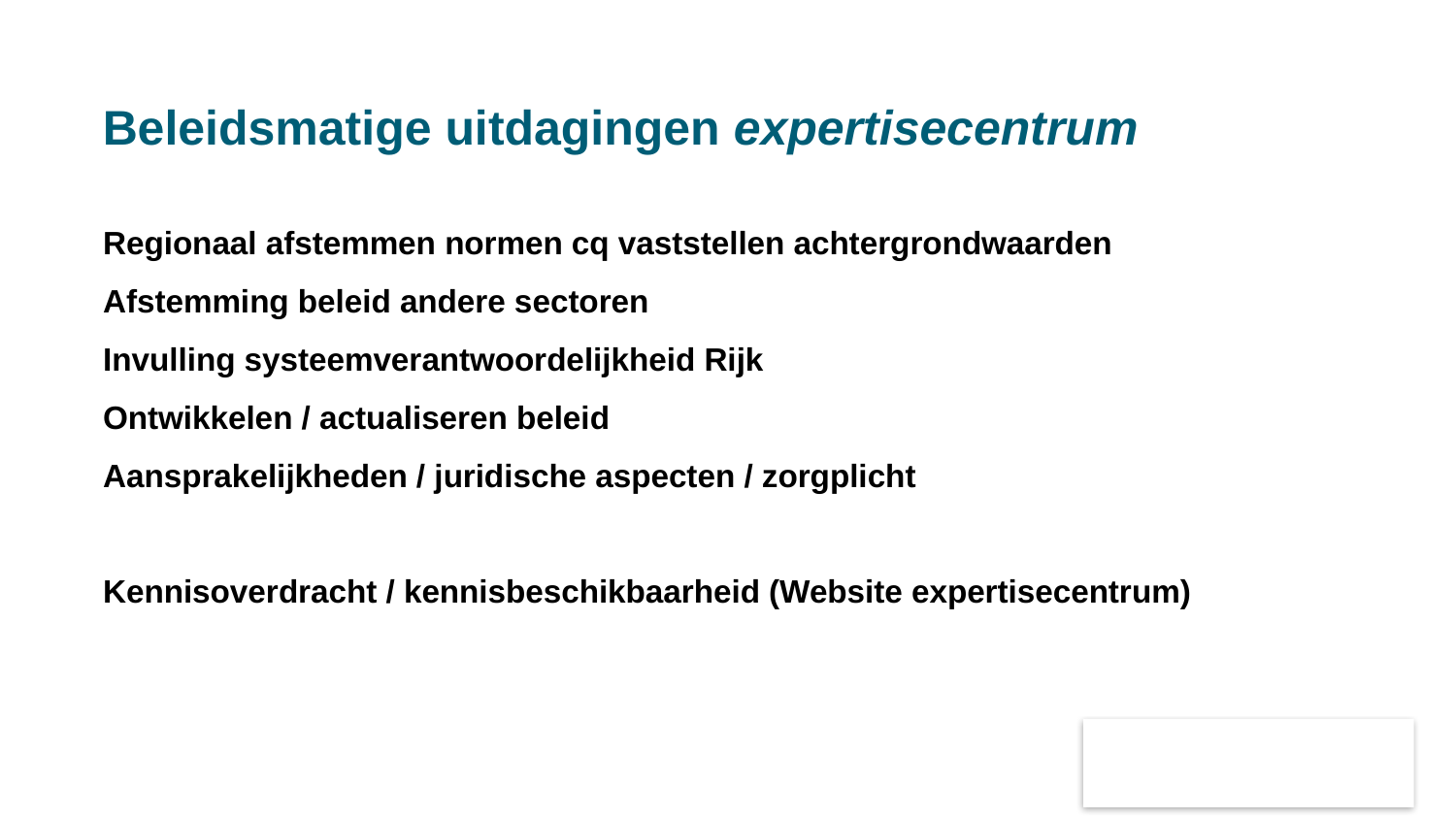

# Beleidsmatige uitdagingen expertisecentrum
Regionaal afstemmen normen cq vaststellen achtergrondwaarden
Afstemming beleid andere sectoren
Invulling systeemverantwoordelijkheid Rijk
Ontwikkelen / actualiseren beleid
Aansprakelijkheden / juridische aspecten / zorgplicht

Kennisoverdracht / kennisbeschikbaarheid (Website expertisecentrum)

			-

13